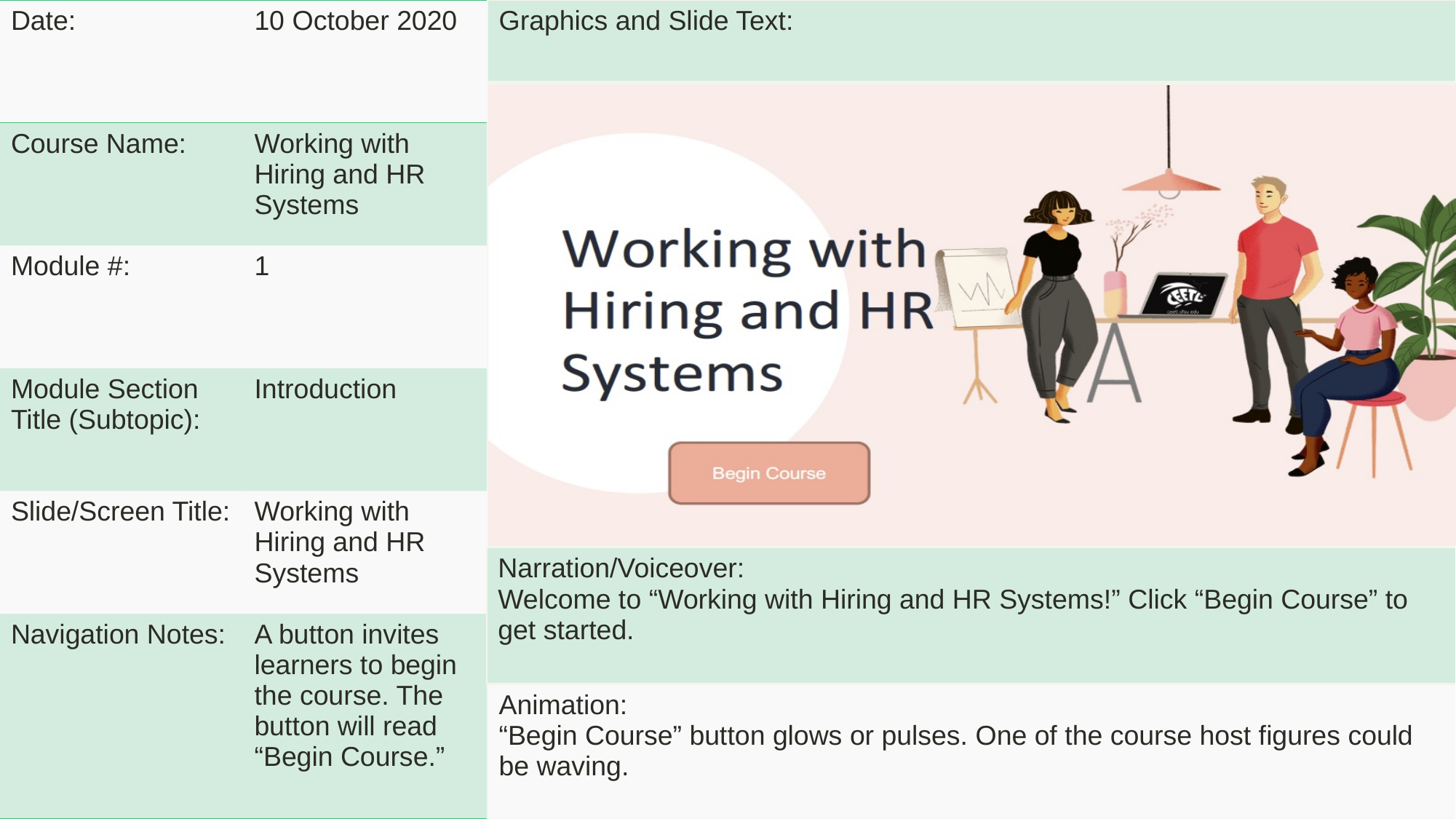

| Graphics and Slide Text: |
| --- |
|  |
| Date: | 10 October 2020 |
| --- | --- |
| Course Name: | Working with Hiring and HR Systems |
| Module #: | 1 |
| Module Section Title (Subtopic): | Introduction |
| Slide/Screen Title: | Working with Hiring and HR Systems |
| Navigation Notes: | A button invites learners to begin the course. The button will read “Begin Course.” |
| Narration/Voiceover: Welcome to “Working with Hiring and HR Systems!” Click “Begin Course” to get started. |
| --- |
| Animation: “Begin Course” button glows or pulses. One of the course host figures could be waving. |
| --- |